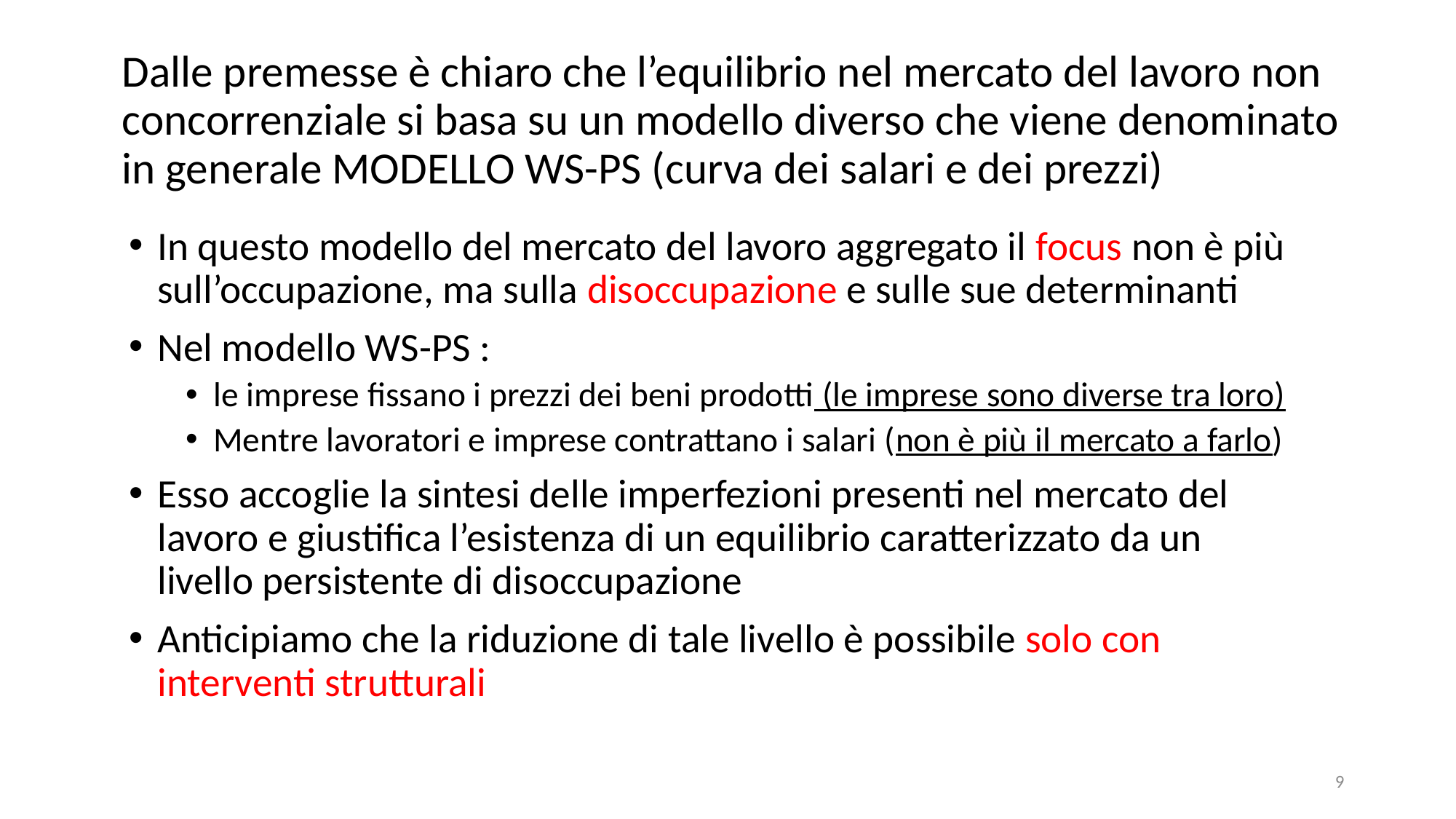

# Dalle premesse è chiaro che l’equilibrio nel mercato del lavoro non concorrenziale si basa su un modello diverso che viene denominato in generale MODELLO WS-PS (curva dei salari e dei prezzi)
In questo modello del mercato del lavoro aggregato il focus non è più sull’occupazione, ma sulla disoccupazione e sulle sue determinanti
Nel modello WS-PS :
le imprese fissano i prezzi dei beni prodotti (le imprese sono diverse tra loro)
Mentre lavoratori e imprese contrattano i salari (non è più il mercato a farlo)
Esso accoglie la sintesi delle imperfezioni presenti nel mercato del lavoro e giustifica l’esistenza di un equilibrio caratterizzato da un livello persistente di disoccupazione
Anticipiamo che la riduzione di tale livello è possibile solo con interventi strutturali
9